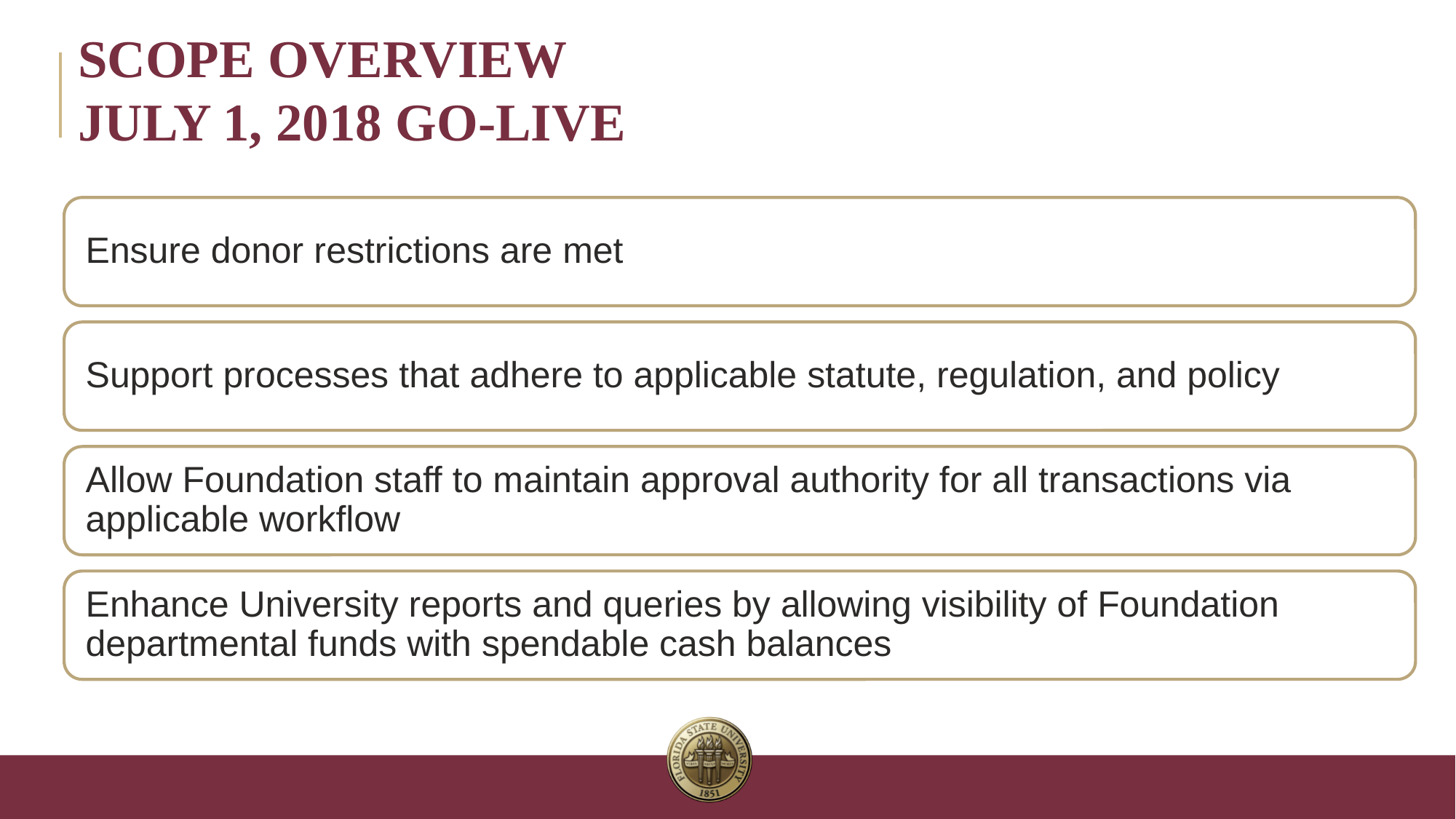

# Scope overview July 1, 2018 go-live
Ensure donor restrictions are met
Support processes that adhere to applicable statute, regulation, and policy
Allow Foundation staff to maintain approval authority for all transactions via applicable workflow
Enhance University reports and queries by allowing visibility of Foundation departmental funds with spendable cash balances